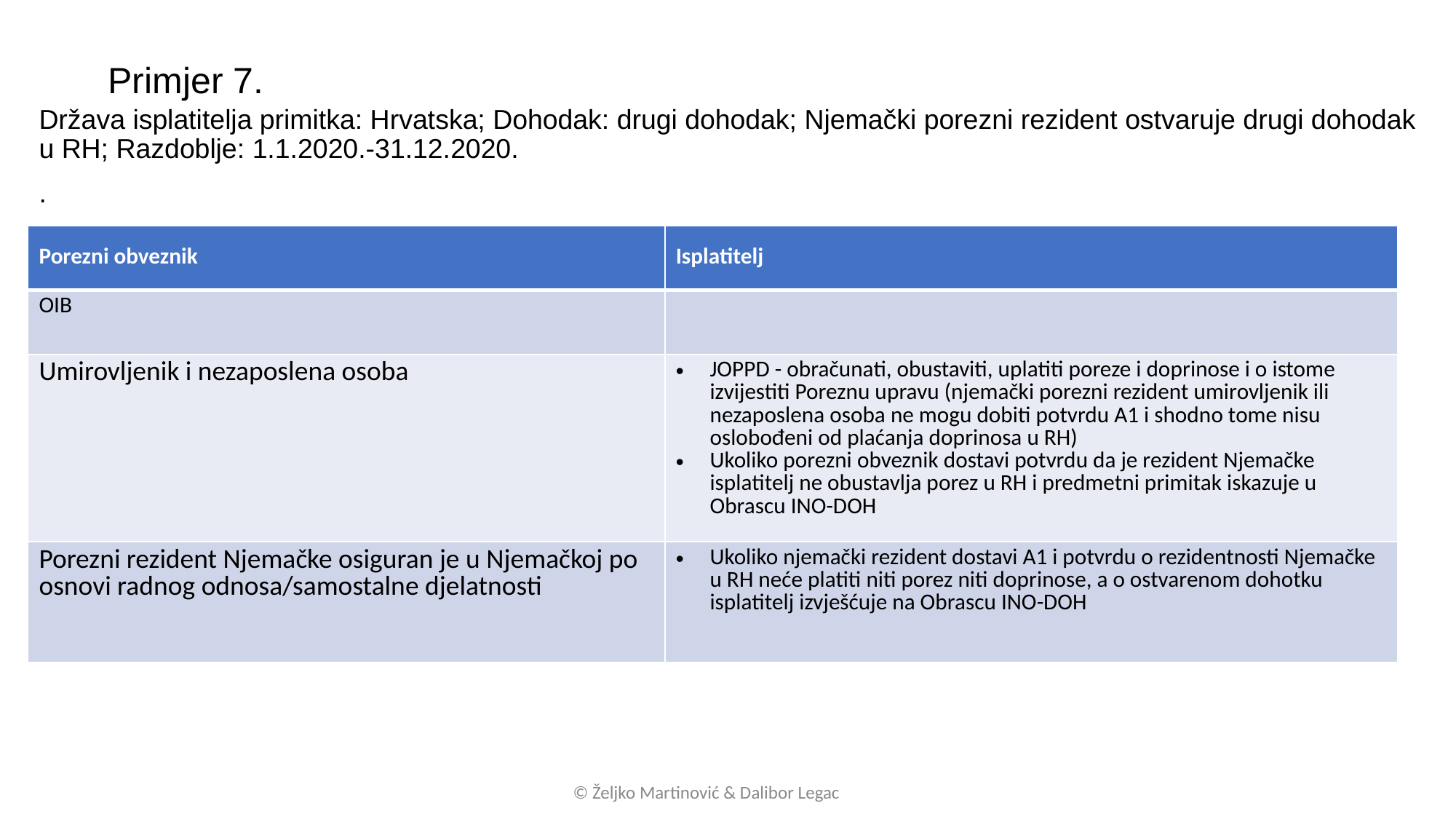

Primjer 7.
Država isplatitelja primitka: Hrvatska; Dohodak: drugi dohodak; Njemački porezni rezident ostvaruje drugi dohodak u RH; Razdoblje: 1.1.2020.-31.12.2020.
.

| Porezni obveznik | Isplatitelj |
| --- | --- |
| OIB |  |
| Umirovljenik i nezaposlena osoba | JOPPD - obračunati, obustaviti, uplatiti poreze i doprinose i o istome izvijestiti Poreznu upravu (njemački porezni rezident umirovljenik ili nezaposlena osoba ne mogu dobiti potvrdu A1 i shodno tome nisu oslobođeni od plaćanja doprinosa u RH) Ukoliko porezni obveznik dostavi potvrdu da je rezident Njemačke isplatitelj ne obustavlja porez u RH i predmetni primitak iskazuje u Obrascu INO-DOH |
| Porezni rezident Njemačke osiguran je u Njemačkoj po osnovi radnog odnosa/samostalne djelatnosti | Ukoliko njemački rezident dostavi A1 i potvrdu o rezidentnosti Njemačke u RH neće platiti niti porez niti doprinose, a o ostvarenom dohotku isplatitelj izvješćuje na Obrascu INO-DOH |
© Željko Martinović & Dalibor Legac